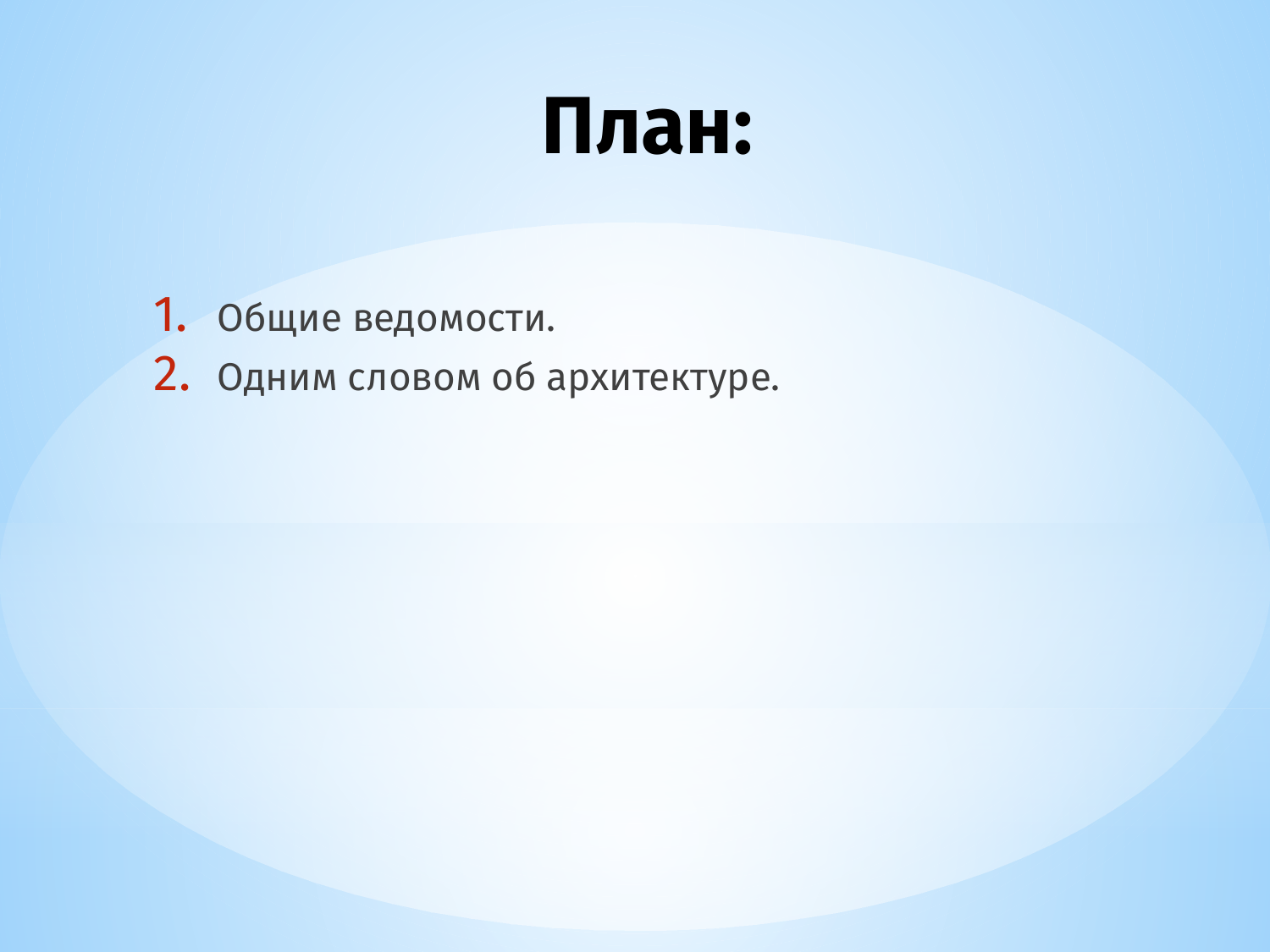

# План:
Общие ведомости.
Одним словом об архитектуре.